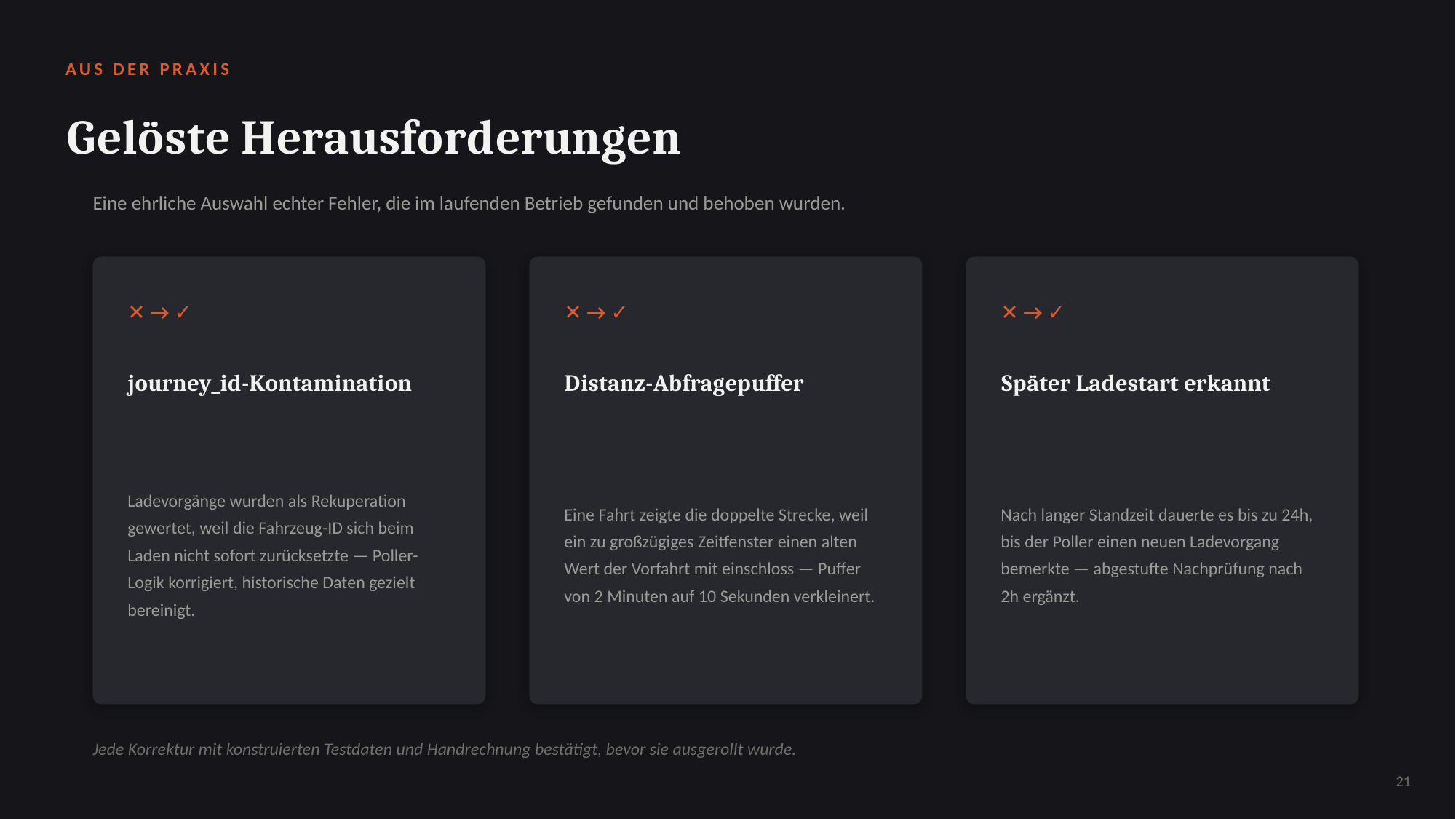

AUS DER PRAXIS
Gelöste Herausforderungen
Eine ehrliche Auswahl echter Fehler, die im laufenden Betrieb gefunden und behoben wurden.

✕ → ✓
✕ → ✓
✕ → ✓
journey_id-Kontamination
Distanz-Abfragepuffer
Später Ladestart erkannt
Ladevorgänge wurden als Rekuperation gewertet, weil die Fahrzeug-ID sich beim Laden nicht sofort zurücksetzte — Poller-Logik korrigiert, historische Daten gezielt bereinigt.
Eine Fahrt zeigte die doppelte Strecke, weil ein zu großzügiges Zeitfenster einen alten Wert der Vorfahrt mit einschloss — Puffer von 2 Minuten auf 10 Sekunden verkleinert.
Nach langer Standzeit dauerte es bis zu 24h, bis der Poller einen neuen Ladevorgang bemerkte — abgestufte Nachprüfung nach 2h ergänzt.
Jede Korrektur mit konstruierten Testdaten und Handrechnung bestätigt, bevor sie ausgerollt wurde.
21